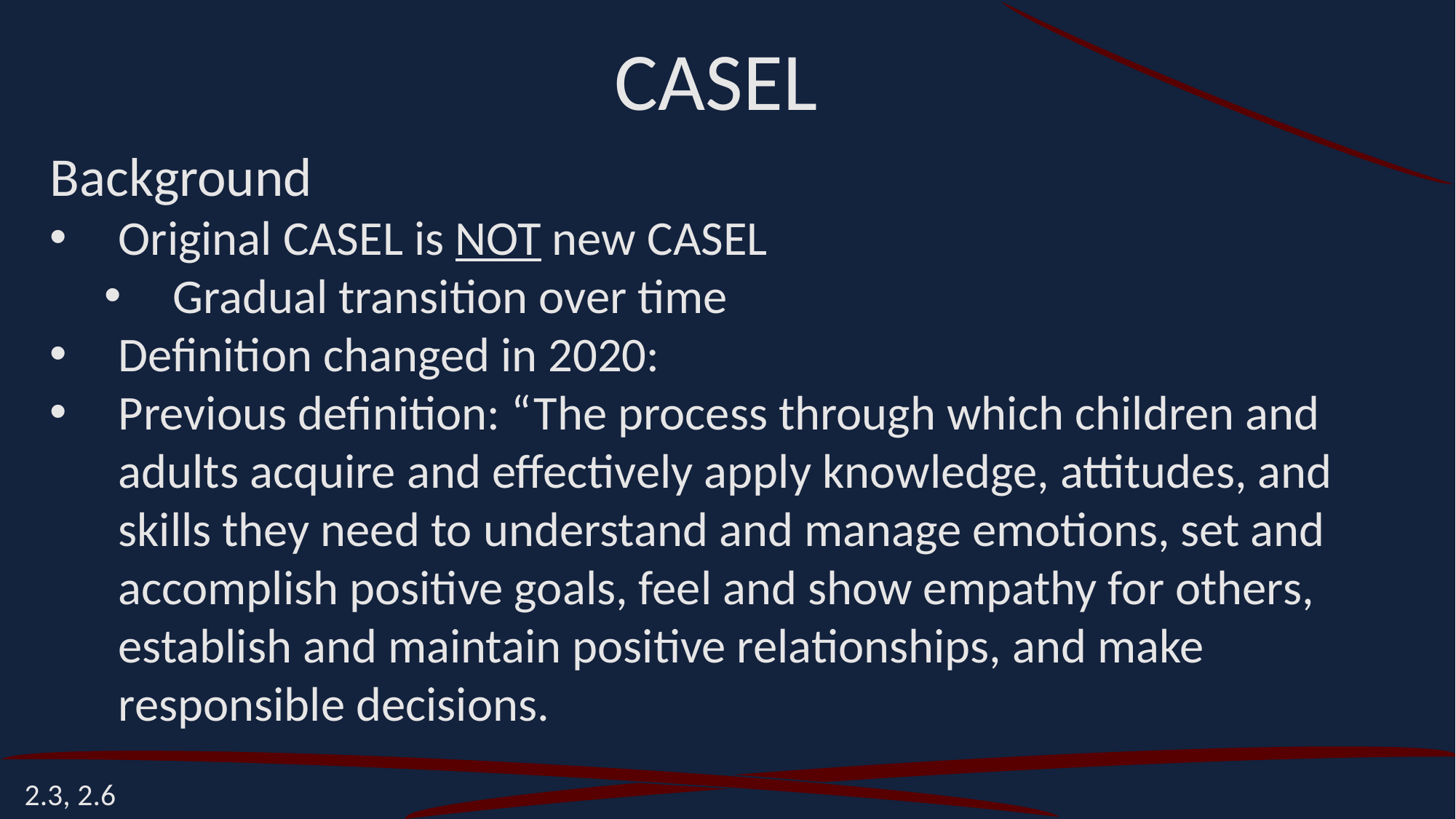

CASEL
Background
Original CASEL is NOT new CASEL
Gradual transition over time
Definition changed in 2020:
Previous definition: “The process through which children and adults acquire and effectively apply knowledge, attitudes, and skills they need to understand and manage emotions, set and accomplish positive goals, feel and show empathy for others, establish and maintain positive relationships, and make responsible decisions.

2.3, 2.6